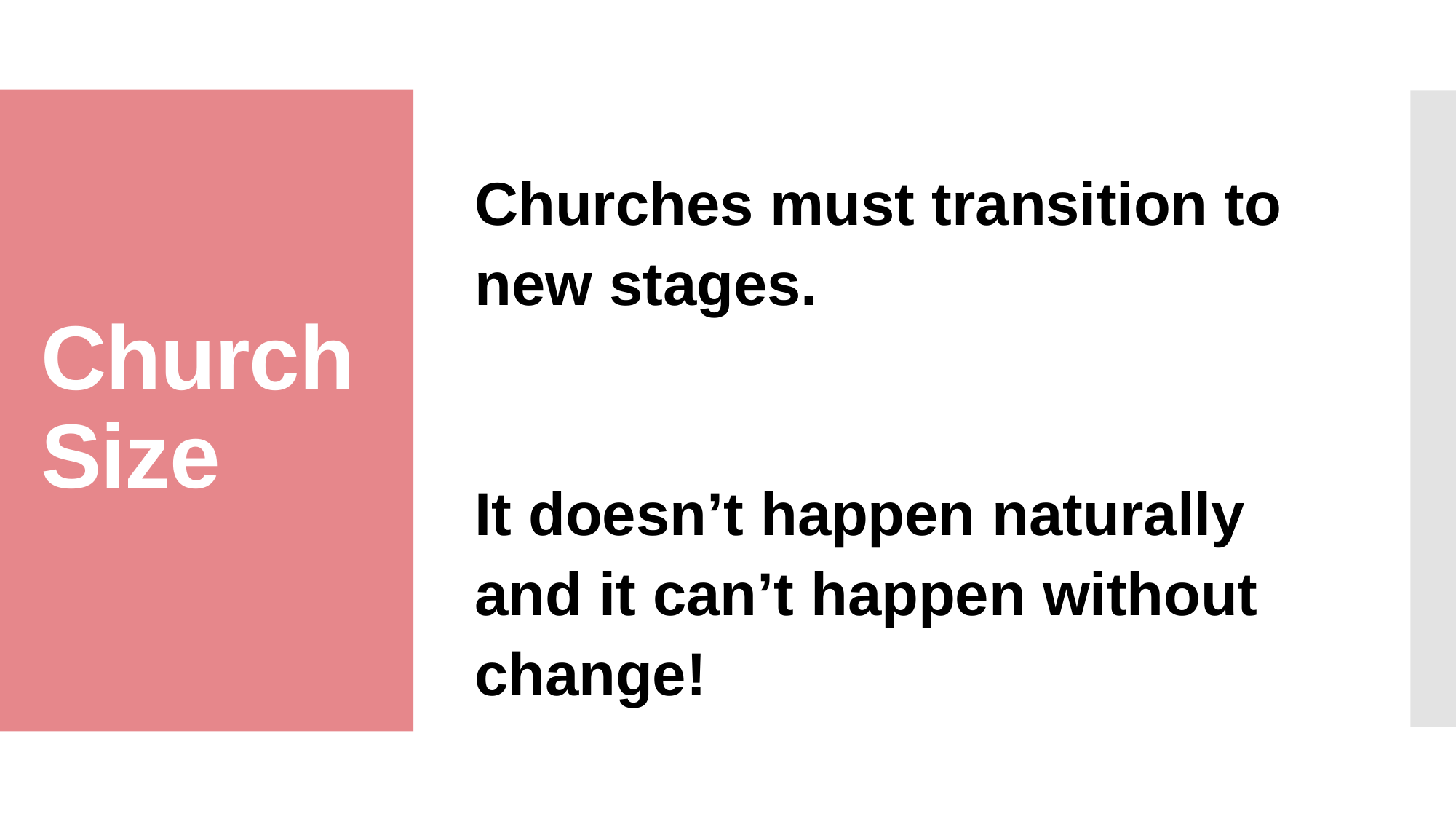

Churches must transition to new stages.

It doesn’t happen naturally and it can’t happen without change!

# Church Size